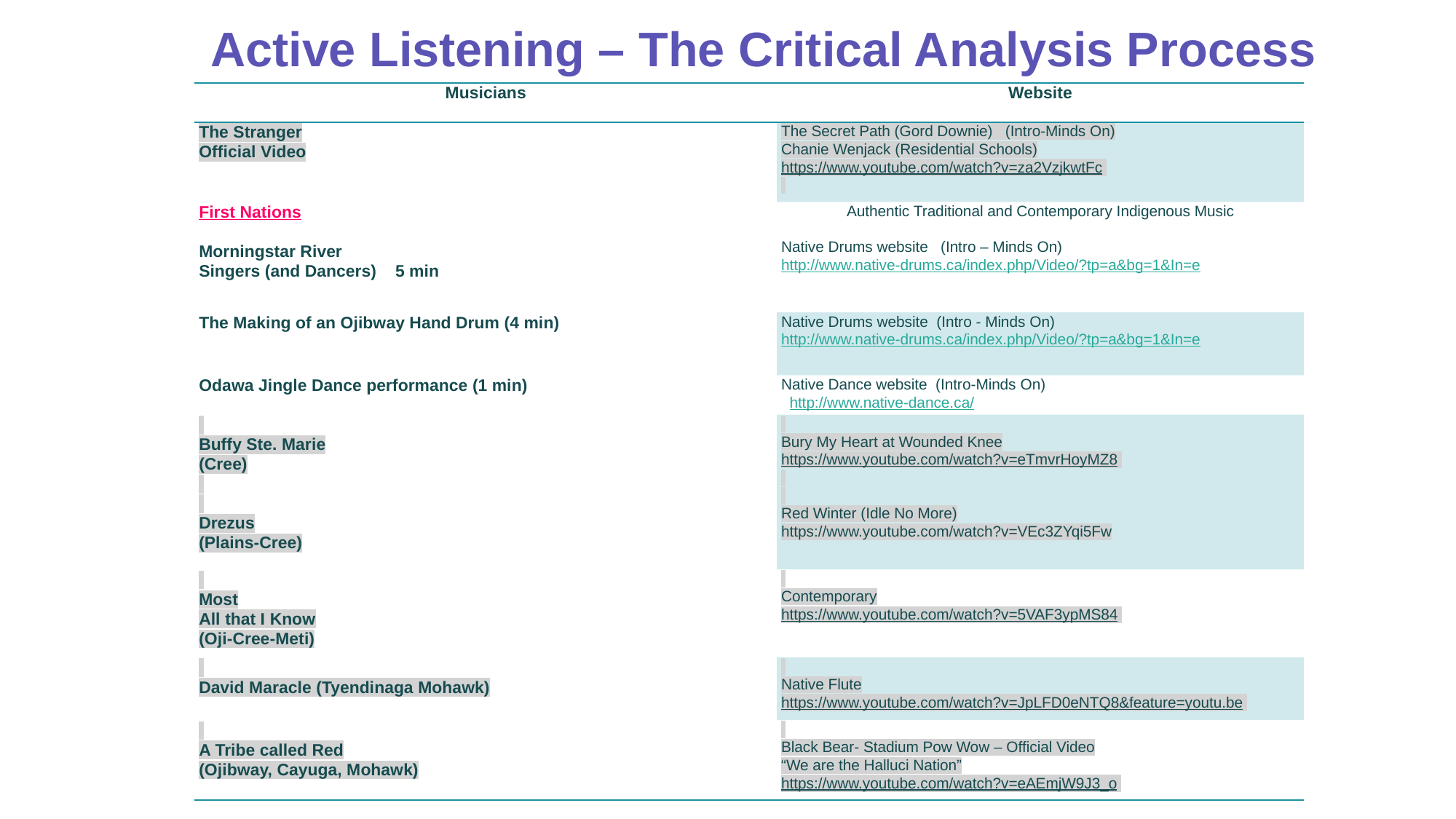

# Active Listening – The Critical Analysis Process
| Musicians | Website |
| --- | --- |
| The Stranger Official Video | The Secret Path (Gord Downie) (Intro-Minds On) Chanie Wenjack (Residential Schools) https://www.youtube.com/watch?v=za2VzjkwtFc |
| First Nations Morningstar River Singers (and Dancers) 5 min | Authentic Traditional and Contemporary Indigenous Music Native Drums website (Intro – Minds On) http://www.native-drums.ca/index.php/Video/?tp=a&bg=1&In=e |
| The Making of an Ojibway Hand Drum (4 min) | Native Drums website (Intro - Minds On) http://www.native-drums.ca/index.php/Video/?tp=a&bg=1&In=e |
| Odawa Jingle Dance performance (1 min) | Native Dance website (Intro-Minds On) http://www.native-dance.ca/ |
| Buffy Ste. Marie (Cree)     Drezus (Plains-Cree) | Bury My Heart at Wounded Knee https://www.youtube.com/watch?v=eTmvrHoyMZ8     Red Winter (Idle No More) https://www.youtube.com/watch?v=VEc3ZYqi5Fw |
| Most All that I Know (Oji-Cree-Meti) | Contemporary https://www.youtube.com/watch?v=5VAF3ypMS84 |
| David Maracle (Tyendinaga Mohawk) | Native Flute https://www.youtube.com/watch?v=JpLFD0eNTQ8&feature=youtu.be |
| A Tribe called Red (Ojibway, Cayuga, Mohawk) | Black Bear- Stadium Pow Wow – Official Video “We are the Halluci Nation” https://www.youtube.com/watch?v=eAEmjW9J3\_o |